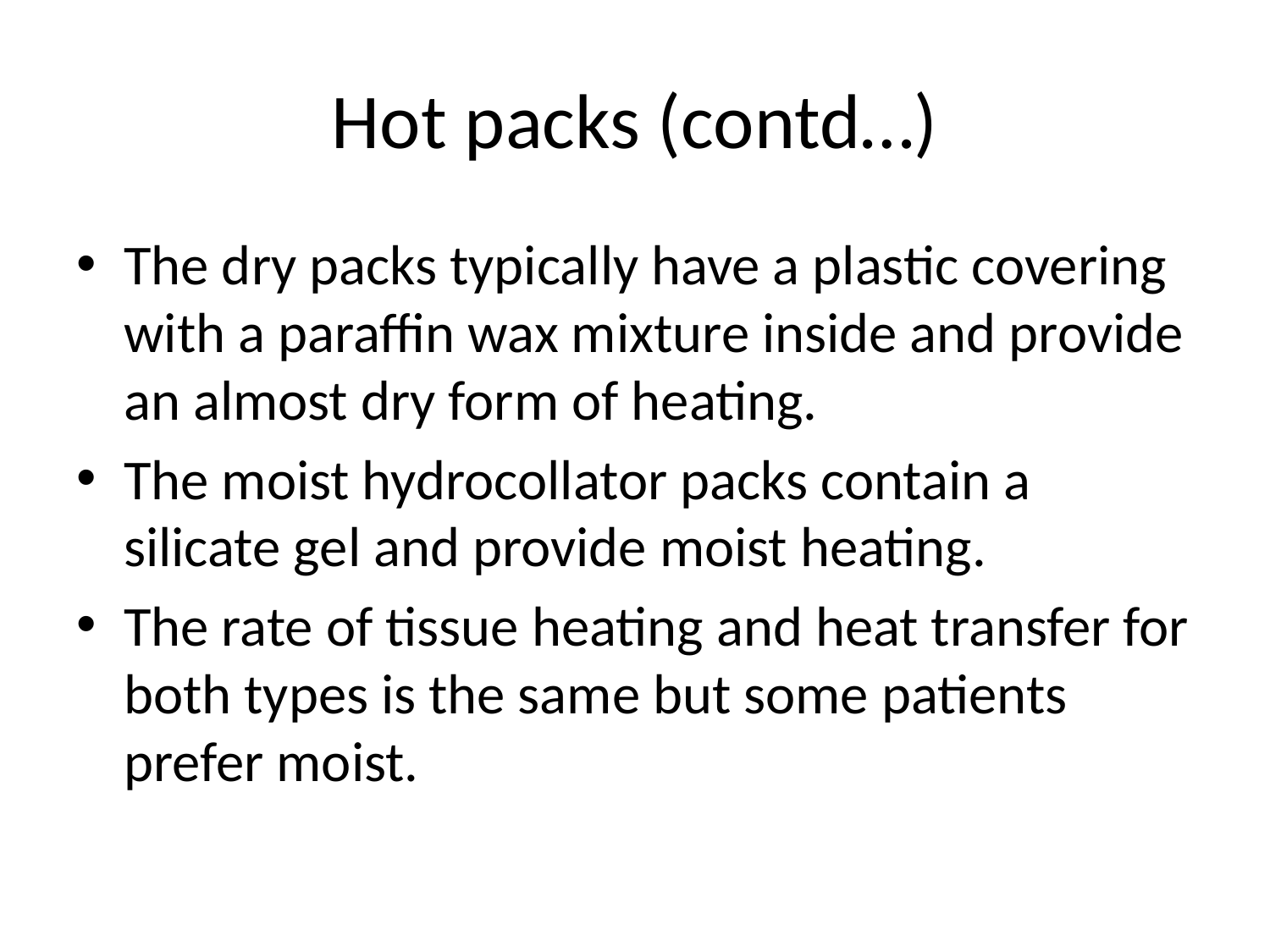

# Hot packs (contd…)
The dry packs typically have a plastic covering with a paraffin wax mixture inside and provide an almost dry form of heating.
The moist hydrocollator packs contain a silicate gel and provide moist heating.
The rate of tissue heating and heat transfer for both types is the same but some patients prefer moist.